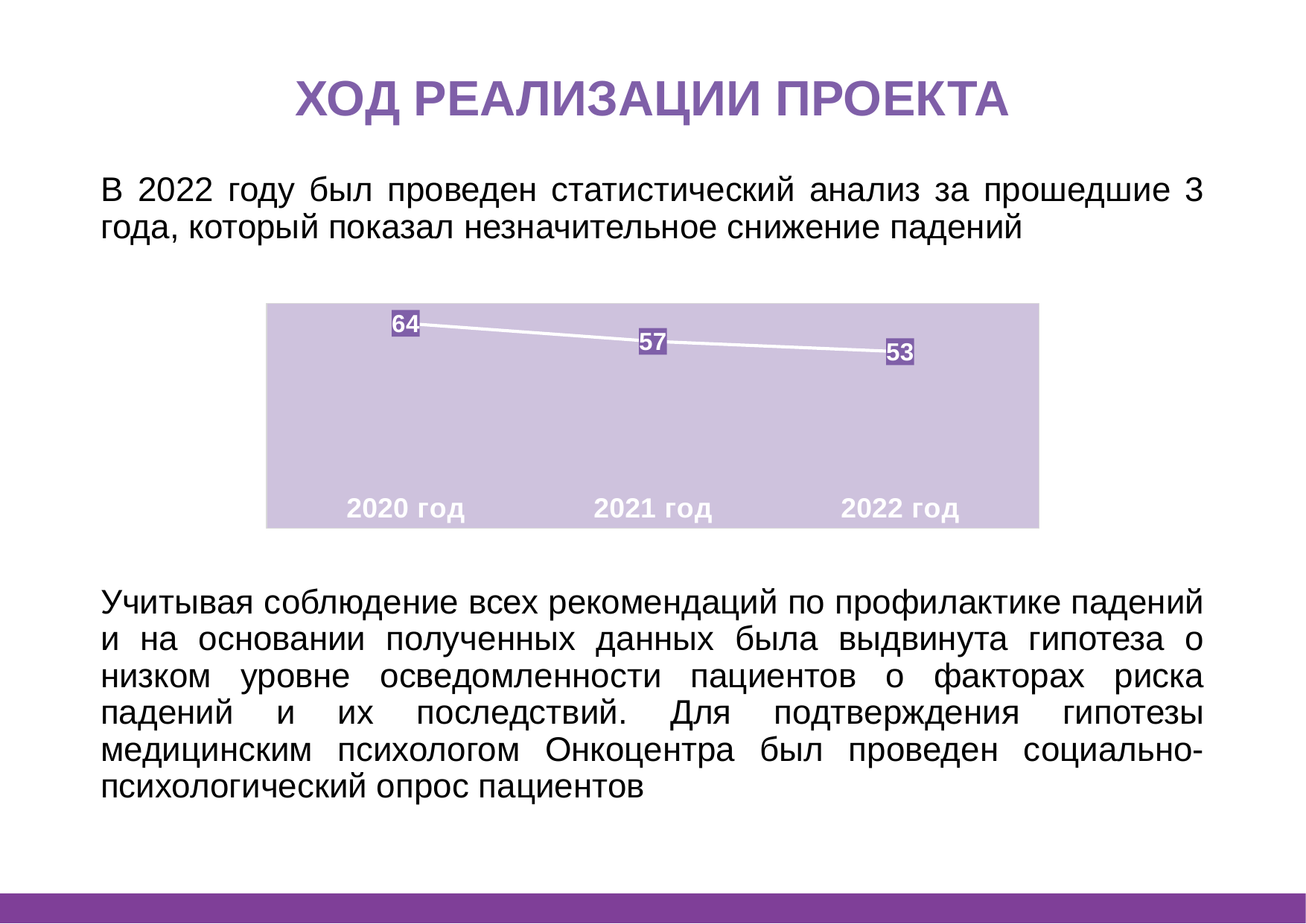

# ХОД РЕАЛИЗАЦИИ ПРОЕКТА
В 2022 году был проведен статистический анализ за прошедшие 3 года, который показал незначительное снижение падений

### Chart

| Category | Ряд 1 |
|---|---|
| 2020 год | 64.0 |
| 2021 год | 57.0 |
| 2022 год | 53.0 |
Учитывая соблюдение всех рекомендаций по профилактике падений и на основании полученных данных была выдвинута гипотеза о низком уровне осведомленности пациентов о факторах риска падений и их последствий. Для подтверждения гипотезы медицинским психологом Онкоцентра был проведен социально-психологический опрос пациентов